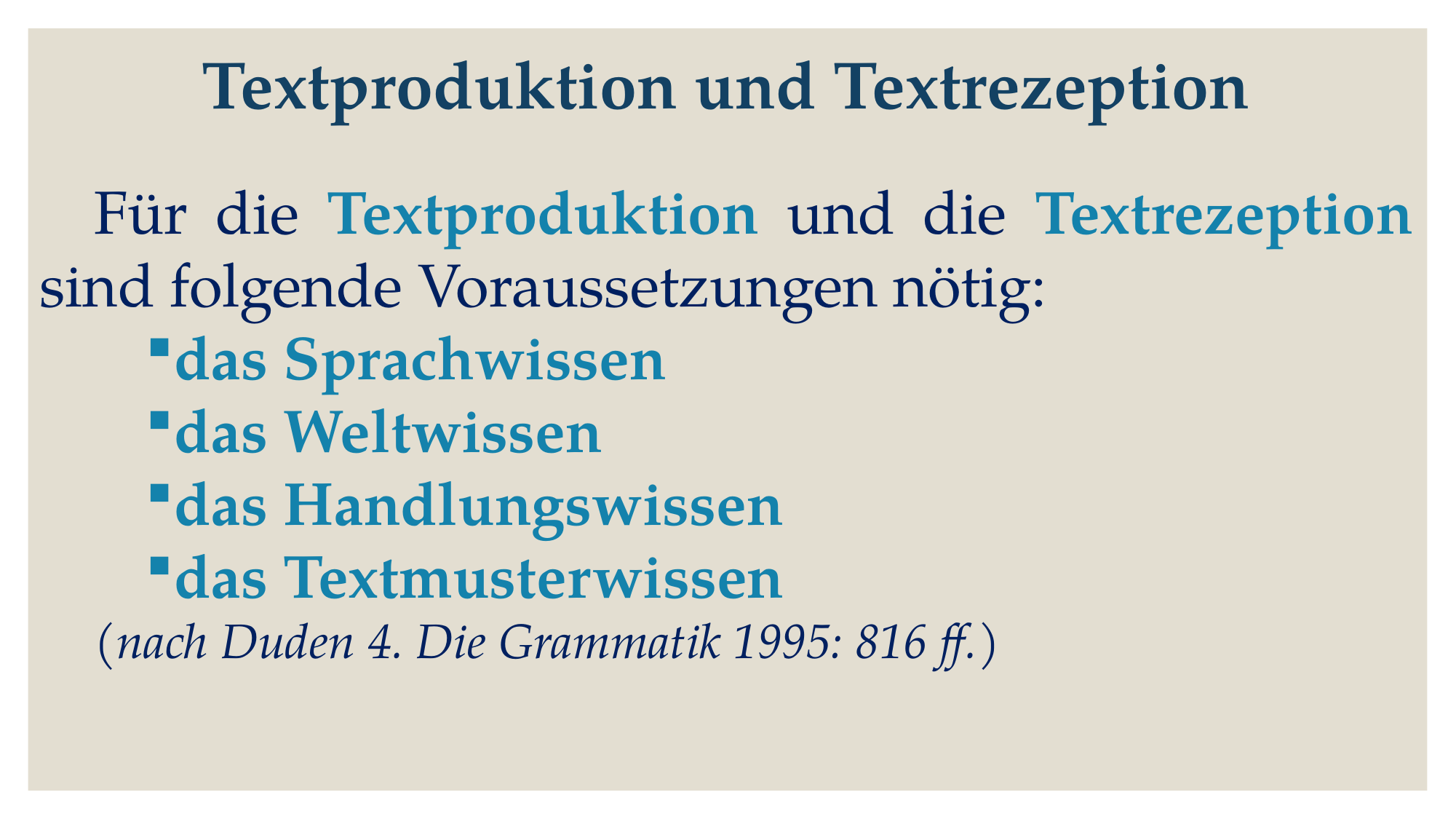

Textproduktion und Textrezeption

Für die Textproduktion und die Textrezeption sind folgende Voraussetzungen nötig:
das Sprachwissen
das Weltwissen
das Handlungswissen
das Textmusterwissen
(nach Duden 4. Die Grammatik 1995: 816 ff.)